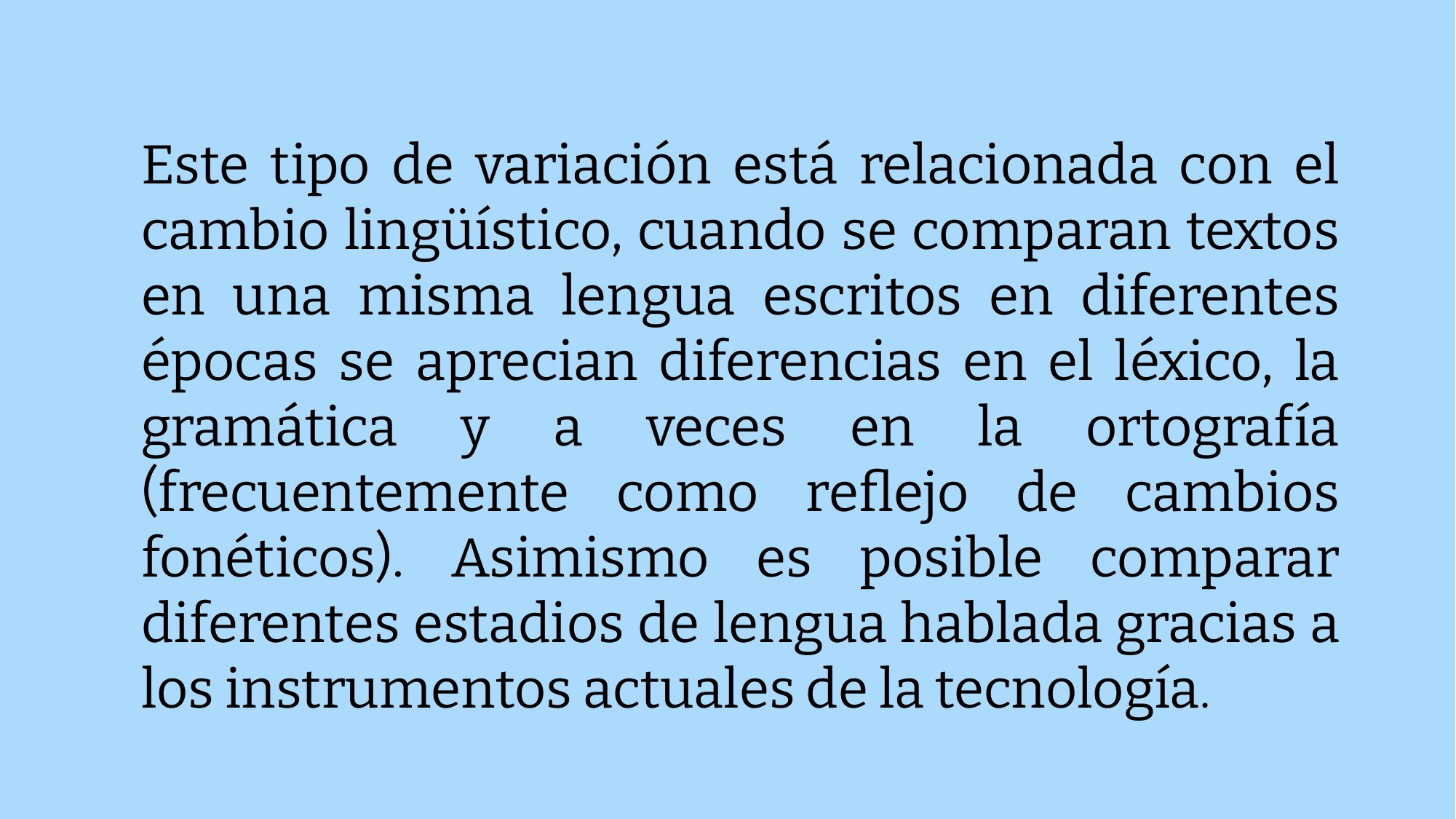

Este tipo de variación está relacionada con el cambio lingüístico, cuando se comparan textos en una misma lengua escritos en diferentes épocas se aprecian diferencias en el léxico, la gramática y a veces en la ortografía (frecuentemente como reflejo de cambios fonéticos). Asimismo es posible comparar diferentes estadios de lengua hablada gracias a los instrumentos actuales de la tecnología.